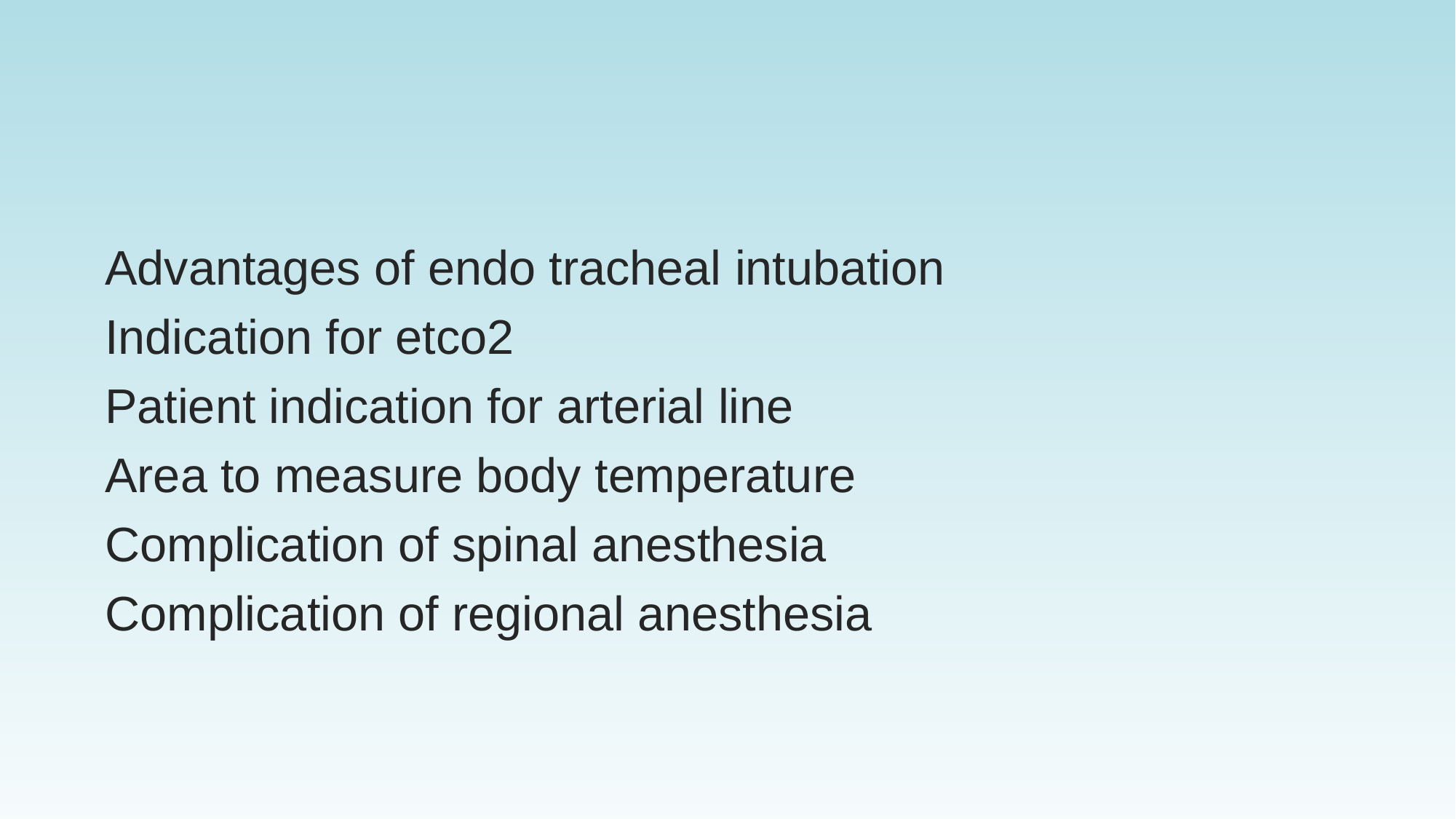

Advantages of endo tracheal intubation
Indication for etco2
Patient indication for arterial line
Area to measure body temperature
Complication of spinal anesthesia
Complication of regional anesthesia